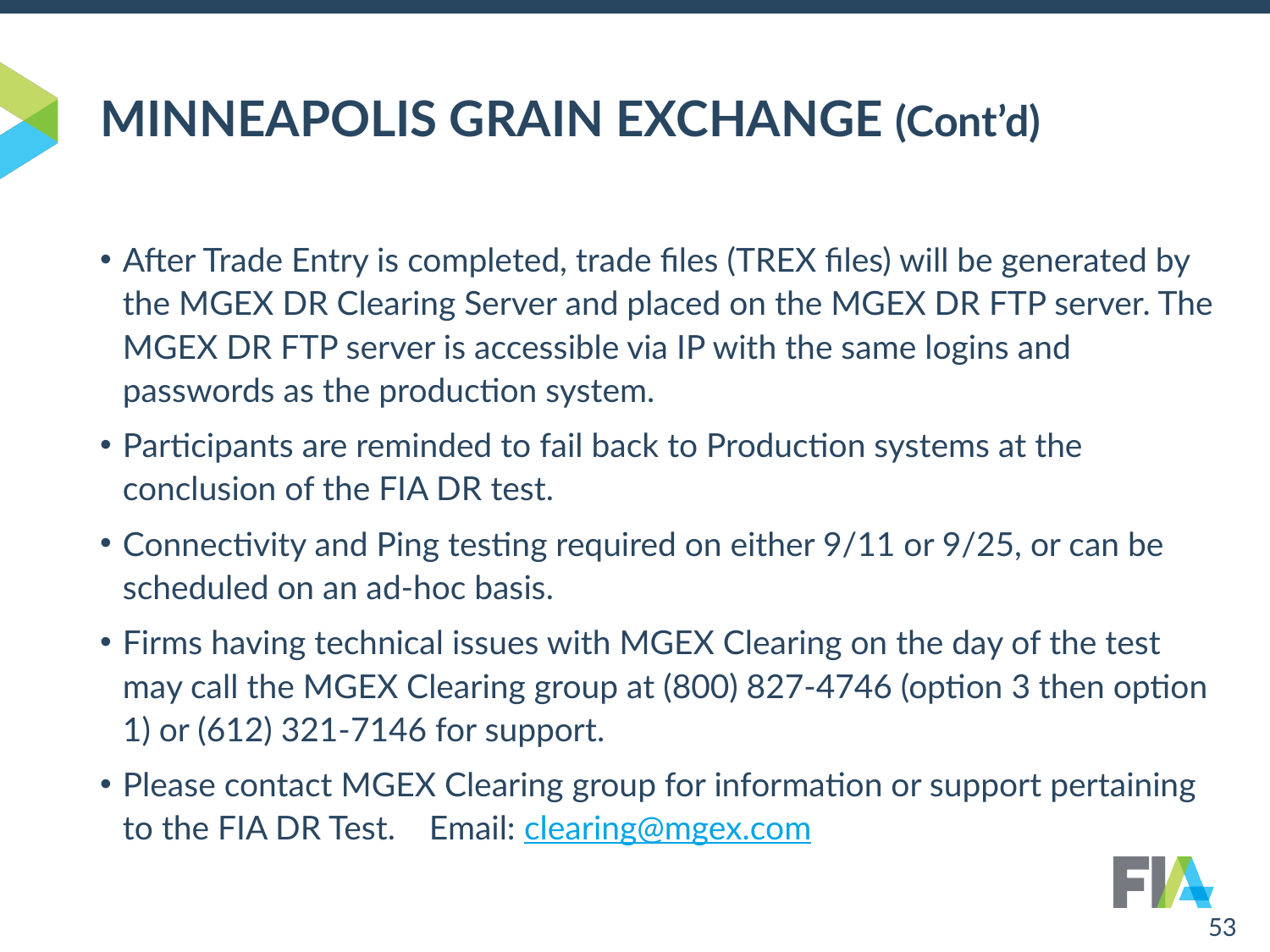

# MINNEAPOLIS GRAIN EXCHANGE (Cont’d)
After Trade Entry is completed, trade files (TREX files) will be generated by the MGEX DR Clearing Server and placed on the MGEX DR FTP server. The MGEX DR FTP server is accessible via IP with the same logins and passwords as the production system.
Participants are reminded to fail back to Production systems at the conclusion of the FIA DR test.
Connectivity and Ping testing required on either 9/11 or 9/25, or can be scheduled on an ad-hoc basis.
Firms having technical issues with MGEX Clearing on the day of the test may call the MGEX Clearing group at (800) 827-4746 (option 3 then option 1) or (612) 321-7146 for support.
Please contact MGEX Clearing group for information or support pertaining to the FIA DR Test.    Email: clearing@mgex.com